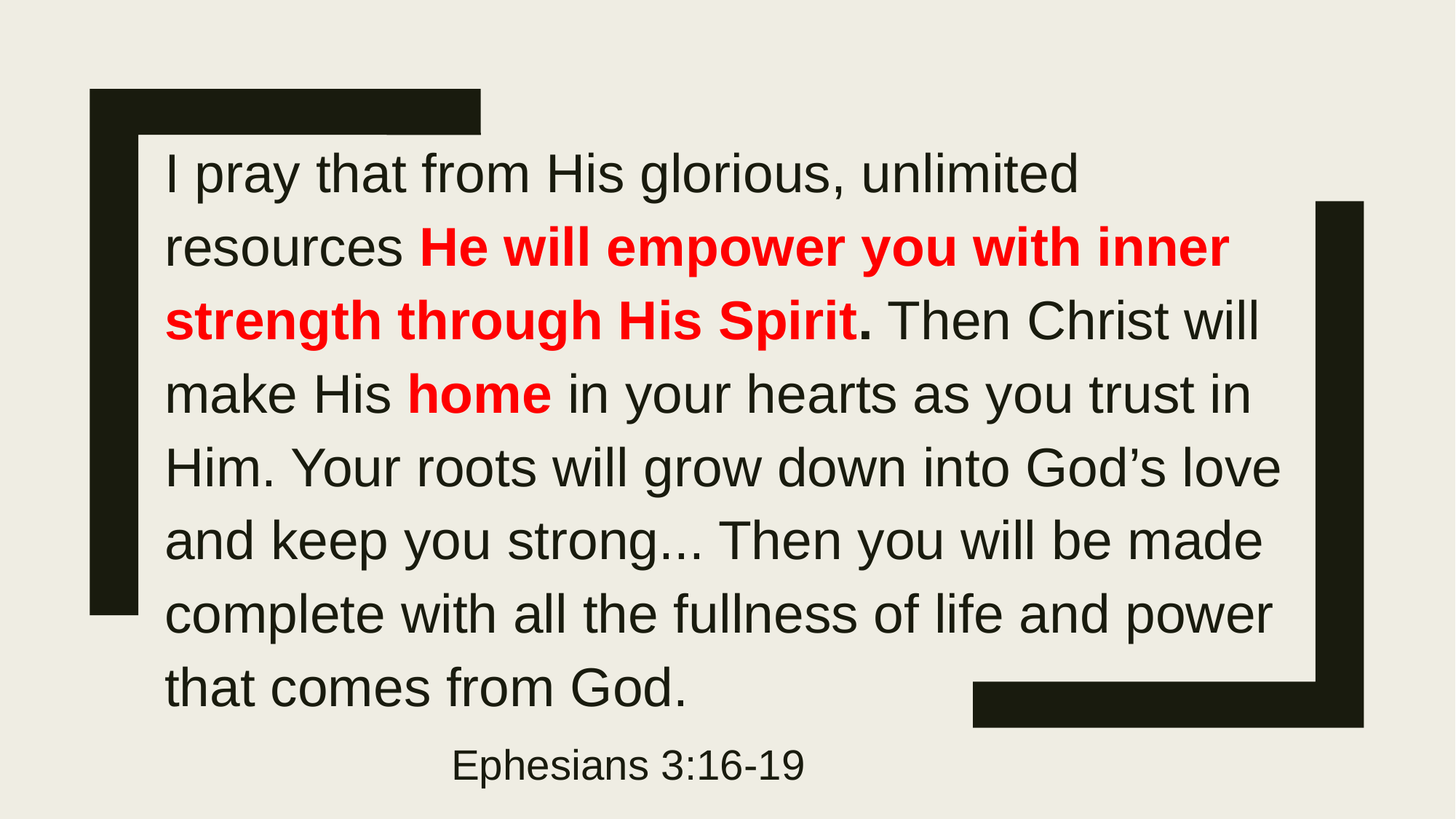

I pray that from His glorious, unlimited resources He will empower you with inner strength through His Spirit. Then Christ will make His home in your hearts as you trust in Him. Your roots will grow down into God’s love and keep you strong... Then you will be made complete with all the fullness of life and power that comes from God.
                   Ephesians 3:16-19